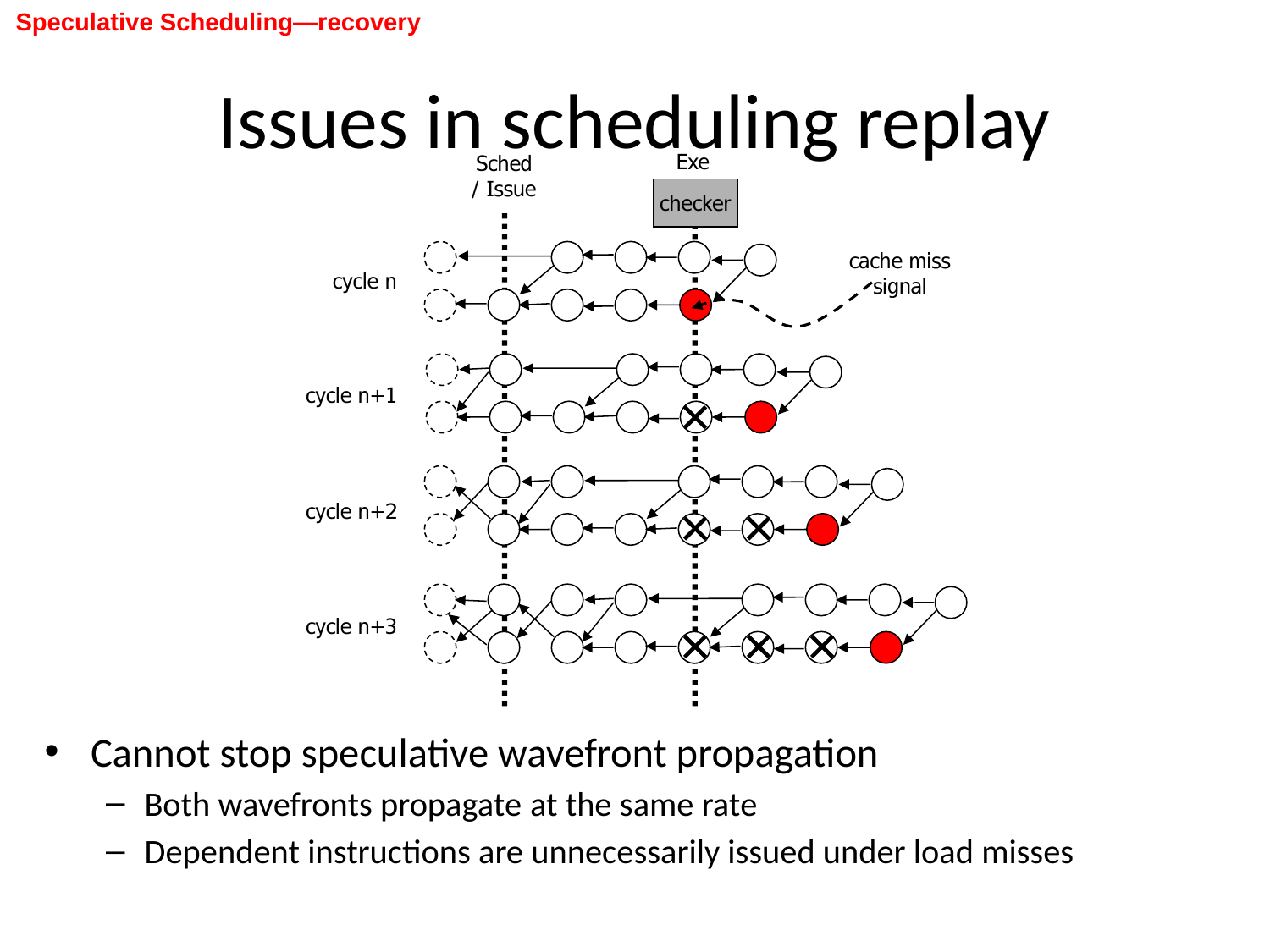

Speculative Scheduling—recovery
# Issues in scheduling replay
Exe
Sched
/ Issue
checker

cache miss
signal

cycle n

cycle n+1

cycle n+2

cycle n+3

Cannot stop speculative wavefront propagation
Both wavefronts propagate at the same rate
Dependent instructions are unnecessarily issued under load misses